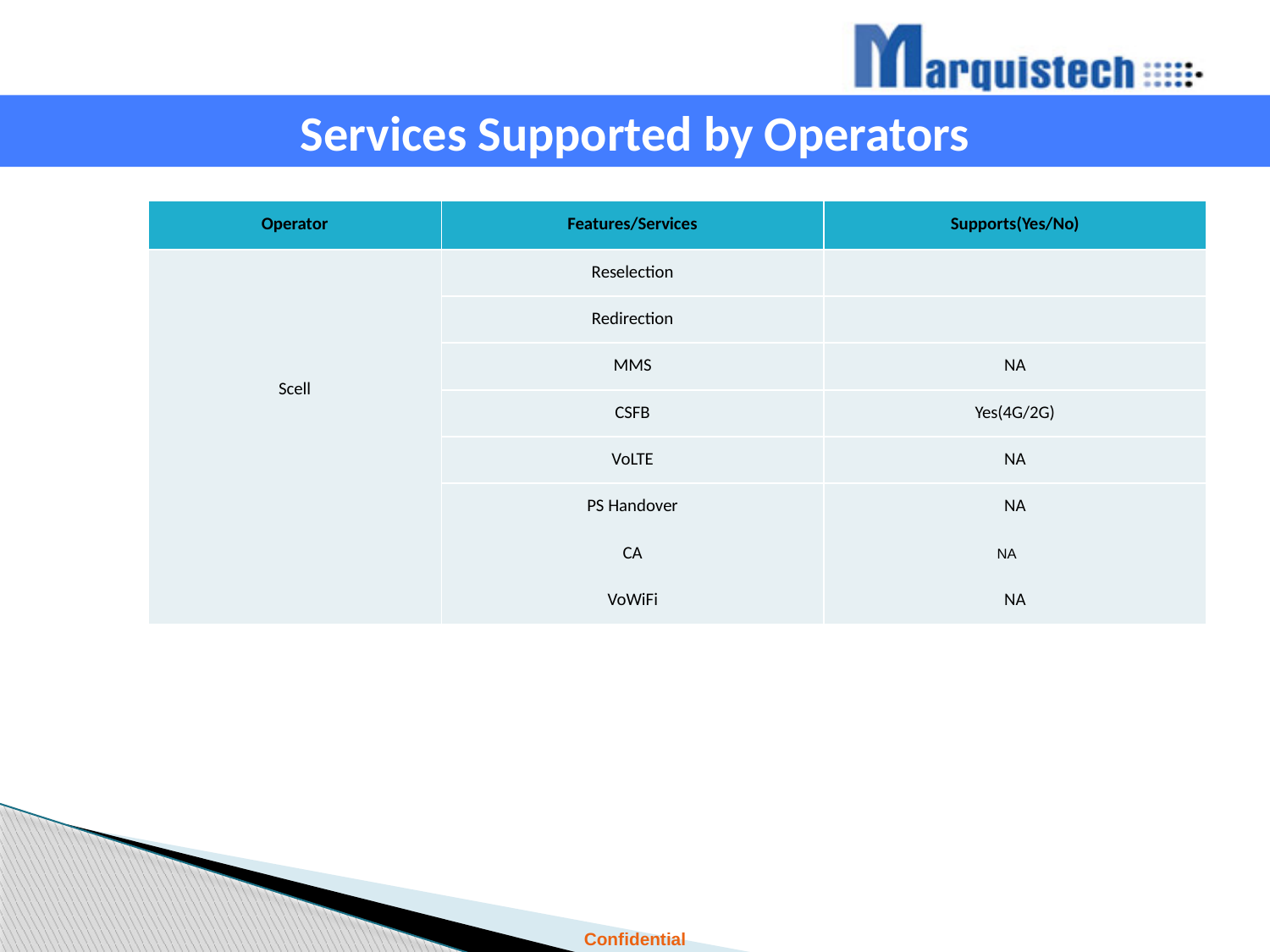

Services Supported by Operators

| Operator | Features/Services | Supports(Yes/No) |
| --- | --- | --- |
| Scell | Reselection |  |
|  | Redirection |  |
|  | MMS | NA |
|  | CSFB | Yes(4G/2G) |
|  | VoLTE | NA |
|  | PS Handover | NA |
|  | CA | NA |
|  | VoWiFi | NA |